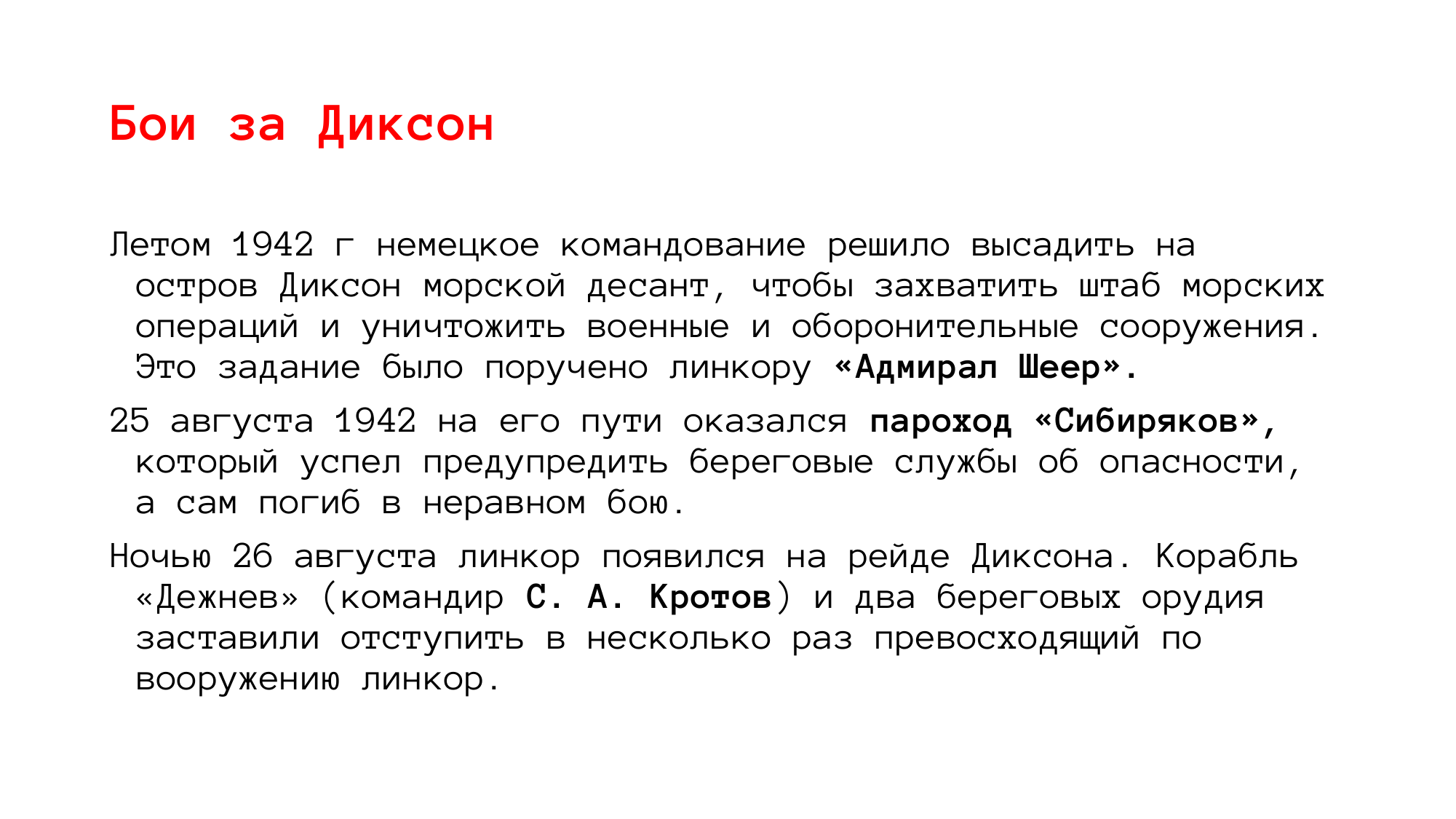

# Бои за Диксон
Летом 1942 г немецкое командование решило высадить на остров Диксон морской десант, чтобы захватить штаб морских операций и уничтожить военные и оборонительные сооружения. Это задание было поручено линкору «Адмирал Шеер».
25 августа 1942 на его пути оказался пароход «Сибиряков», который успел предупредить береговые службы об опасности, а сам погиб в неравном бою.
Ночью 26 августа линкор появился на рейде Диксона. Корабль «Дежнев» (командир С. А. Кротов) и два береговых орудия заставили отступить в несколько раз превосходящий по вооружению линкор.